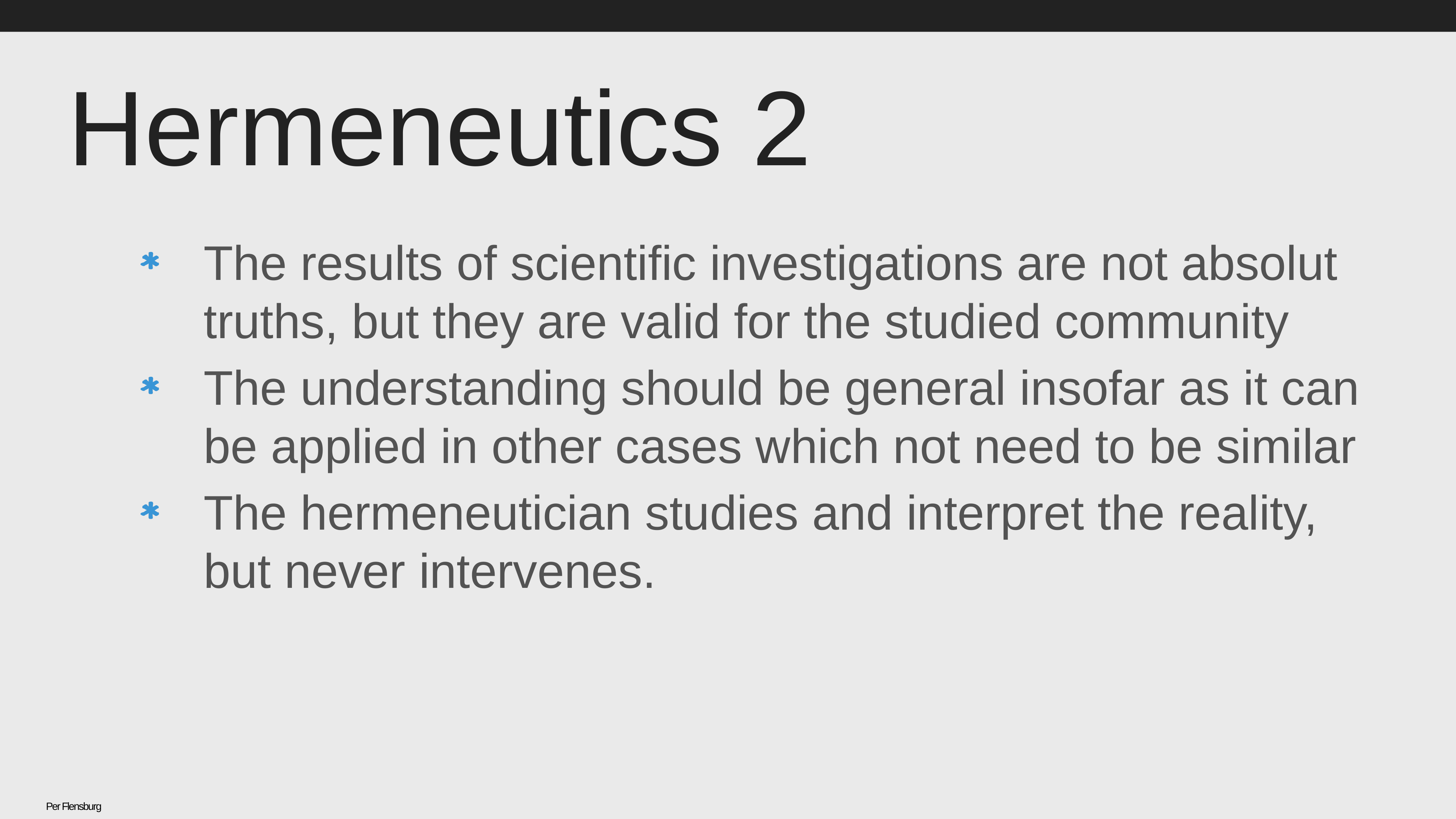

# Hermeneutics 2
The results of scientific investigations are not absolut truths, but they are valid for the studied community
The understanding should be general insofar as it can be applied in other cases which not need to be similar
The hermeneutician studies and interpret the reality, but never intervenes.
59